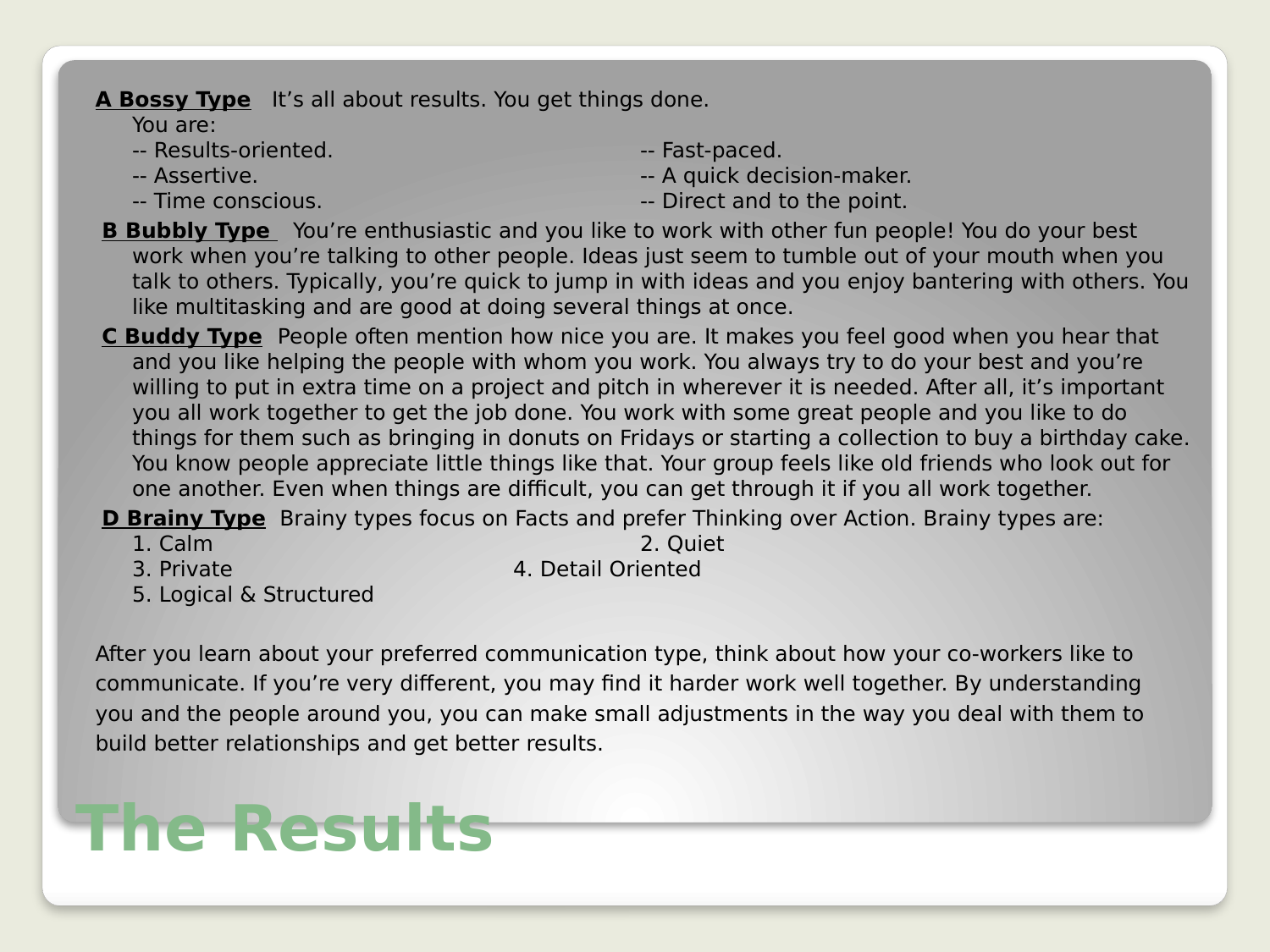

A Bossy Type   It’s all about results. You get things done.
You are:
-- Results-oriented.			-- Fast-paced.
-- Assertive. 			-- A quick decision-maker.
-- Time conscious.			-- Direct and to the point.
 B Bubbly Type   You’re enthusiastic and you like to work with other fun people! You do your best work when you’re talking to other people. Ideas just seem to tumble out of your mouth when you talk to others. Typically, you’re quick to jump in with ideas and you enjoy bantering with others. You like multitasking and are good at doing several things at once.
 C Buddy Type  People often mention how nice you are. It makes you feel good when you hear that and you like helping the people with whom you work. You always try to do your best and you’re willing to put in extra time on a project and pitch in wherever it is needed. After all, it’s important you all work together to get the job done. You work with some great people and you like to do things for them such as bringing in donuts on Fridays or starting a collection to buy a birthday cake. You know people appreciate little things like that. Your group feels like old friends who look out for one another. Even when things are difficult, you can get through it if you all work together.
 D Brainy Type  Brainy types focus on Facts and prefer Thinking over Action. Brainy types are:
1. Calm				2. Quiet
3. Private			4. Detail Oriented
5. Logical & Structured

After you learn about your preferred communication type, think about how your co-workers like to
communicate. If you’re very different, you may find it harder work well together. By understanding
you and the people around you, you can make small adjustments in the way you deal with them to
build better relationships and get better results.

# The Results